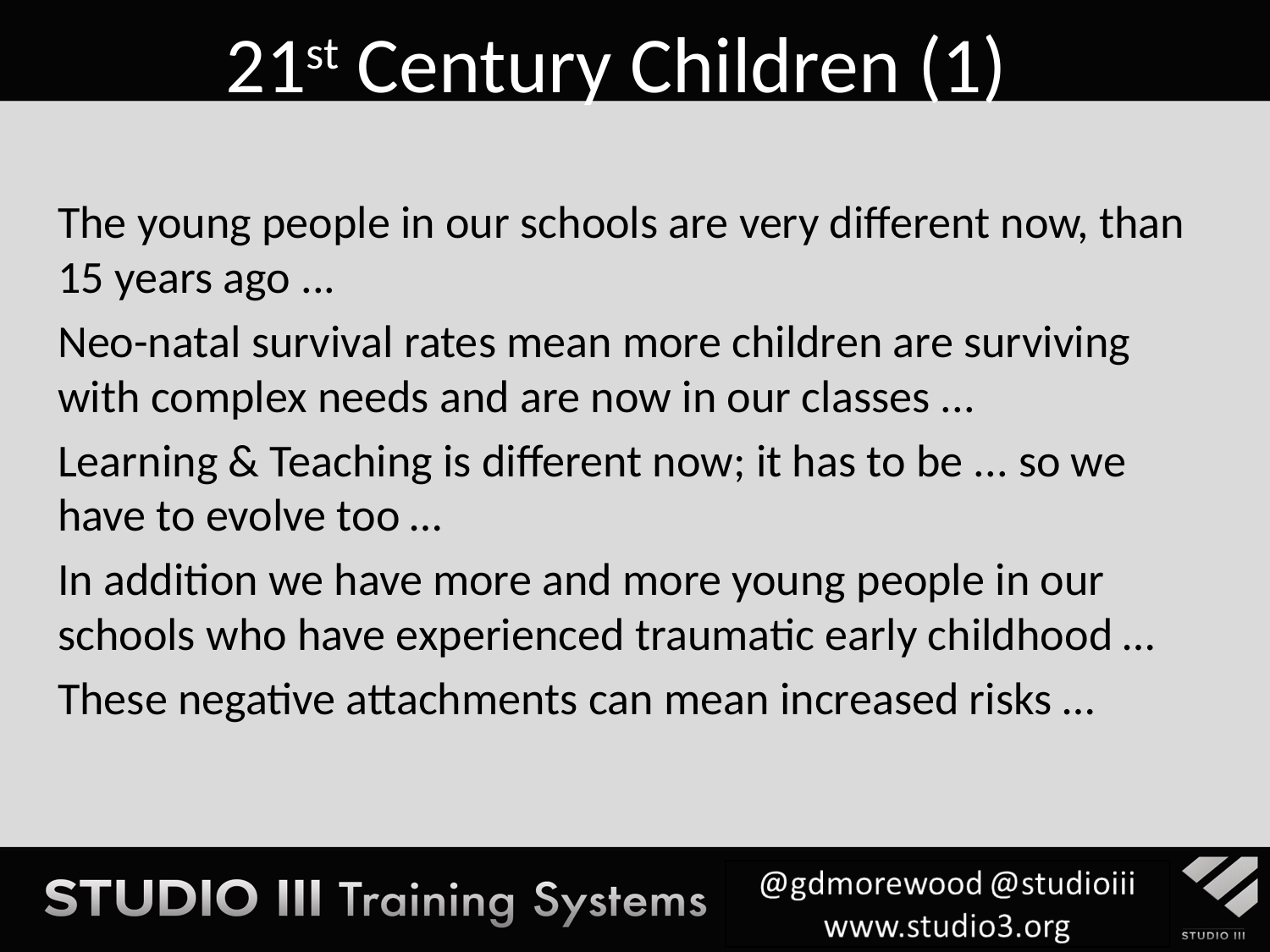

# 21st Century Children (1)
The young people in our schools are very different now, than 15 years ago ...
Neo-natal survival rates mean more children are surviving with complex needs and are now in our classes ...
Learning & Teaching is different now; it has to be ... so we have to evolve too …
In addition we have more and more young people in our schools who have experienced traumatic early childhood …
These negative attachments can mean increased risks …